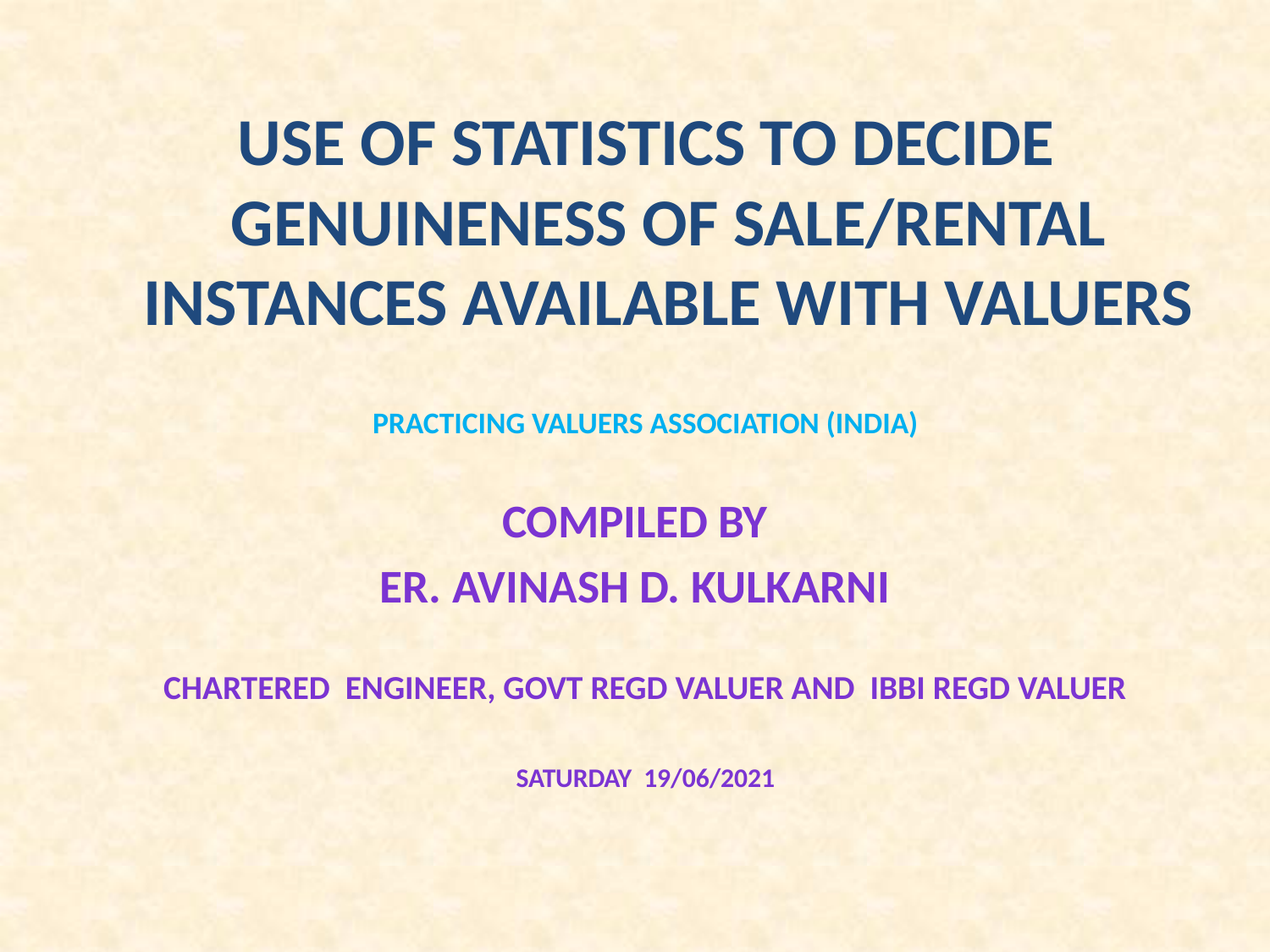

USE OF STATISTICS TO DECIDE GENUINENESS OF SALE/RENTAL INSTANCES AVAILABLE WITh VALUERS

Practicing valuers association (india)

COMPILED BY
eR. AVINASH D. KULKARNI

CHARTERED  ENGINEER, GOVT REGD VALUER AND  IBBI Regd Valuer

SATURDAY  19/06/2021